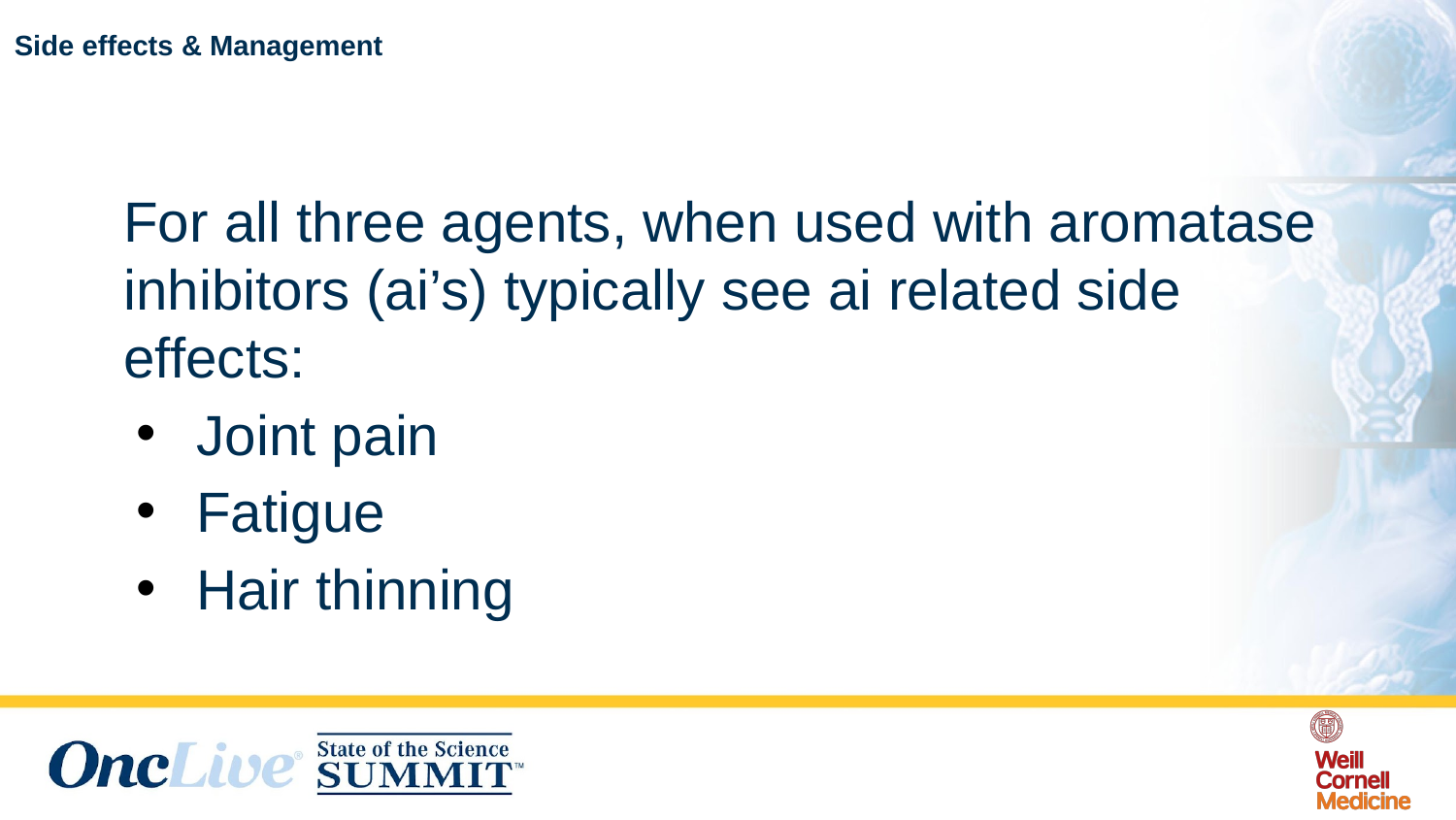

# Side effects & Management
For all three agents, when used with aromatase inhibitors (ai’s) typically see ai related side effects:
Joint pain
Fatigue
Hair thinning